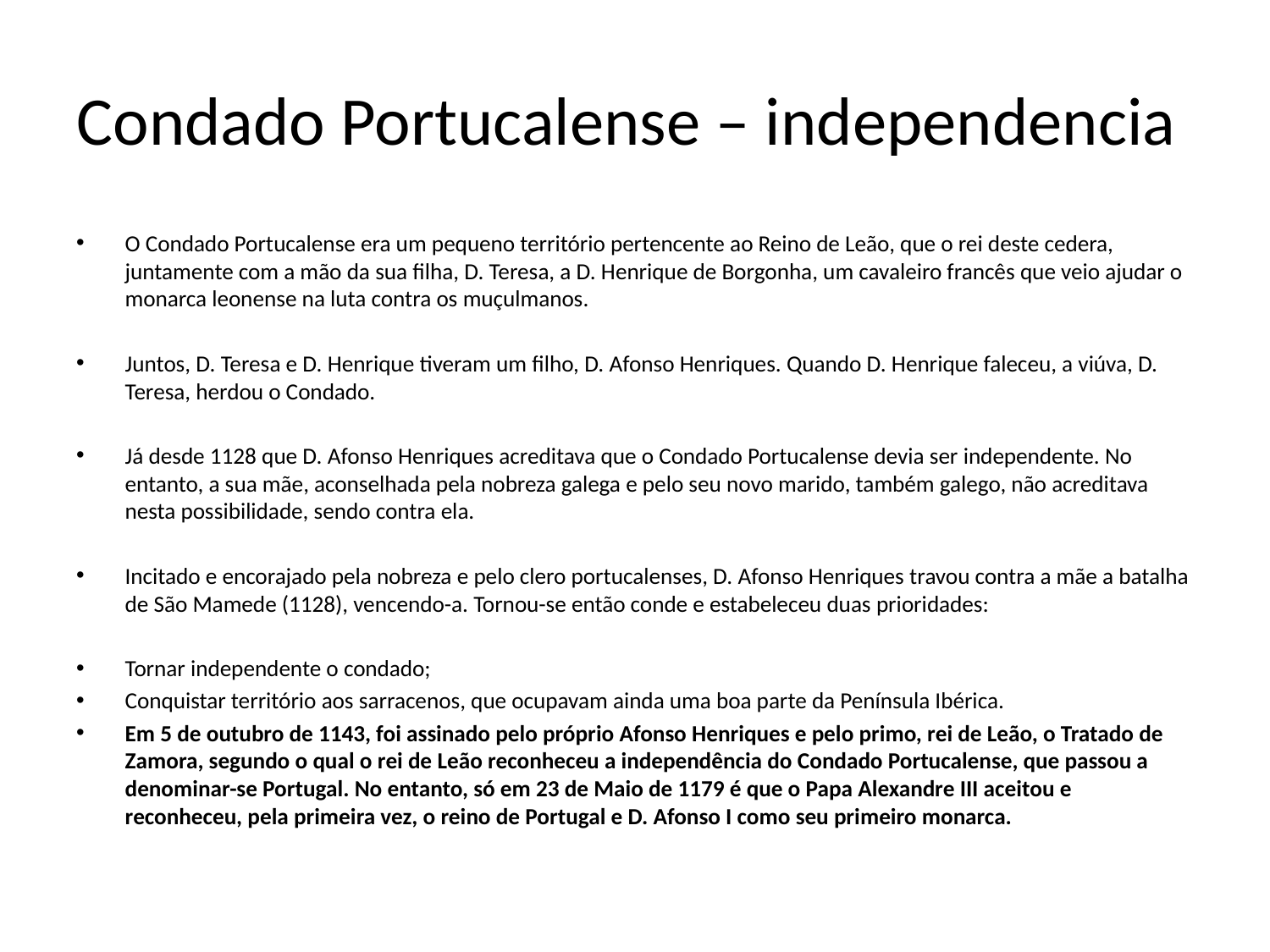

# Condado Portucalense – independencia
O Condado Portucalense era um pequeno território pertencente ao Reino de Leão, que o rei deste cedera, juntamente com a mão da sua filha, D. Teresa, a D. Henrique de Borgonha, um cavaleiro francês que veio ajudar o monarca leonense na luta contra os muçulmanos.

Juntos, D. Teresa e D. Henrique tiveram um filho, D. Afonso Henriques. Quando D. Henrique faleceu, a viúva, D. Teresa, herdou o Condado.

Já desde 1128 que D. Afonso Henriques acreditava que o Condado Portucalense devia ser independente. No entanto, a sua mãe, aconselhada pela nobreza galega e pelo seu novo marido, também galego, não acreditava nesta possibilidade, sendo contra ela.

Incitado e encorajado pela nobreza e pelo clero portucalenses, D. Afonso Henriques travou contra a mãe a batalha de São Mamede (1128), vencendo-a. Tornou-se então conde e estabeleceu duas prioridades:

Tornar independente o condado;
Conquistar território aos sarracenos, que ocupavam ainda uma boa parte da Península Ibérica.
Em 5 de outubro de 1143, foi assinado pelo próprio Afonso Henriques e pelo primo, rei de Leão, o Tratado de Zamora, segundo o qual o rei de Leão reconheceu a independência do Condado Portucalense, que passou a denominar-se Portugal. No entanto, só em 23 de Maio de 1179 é que o Papa Alexandre III aceitou e reconheceu, pela primeira vez, o reino de Portugal e D. Afonso I como seu primeiro monarca.